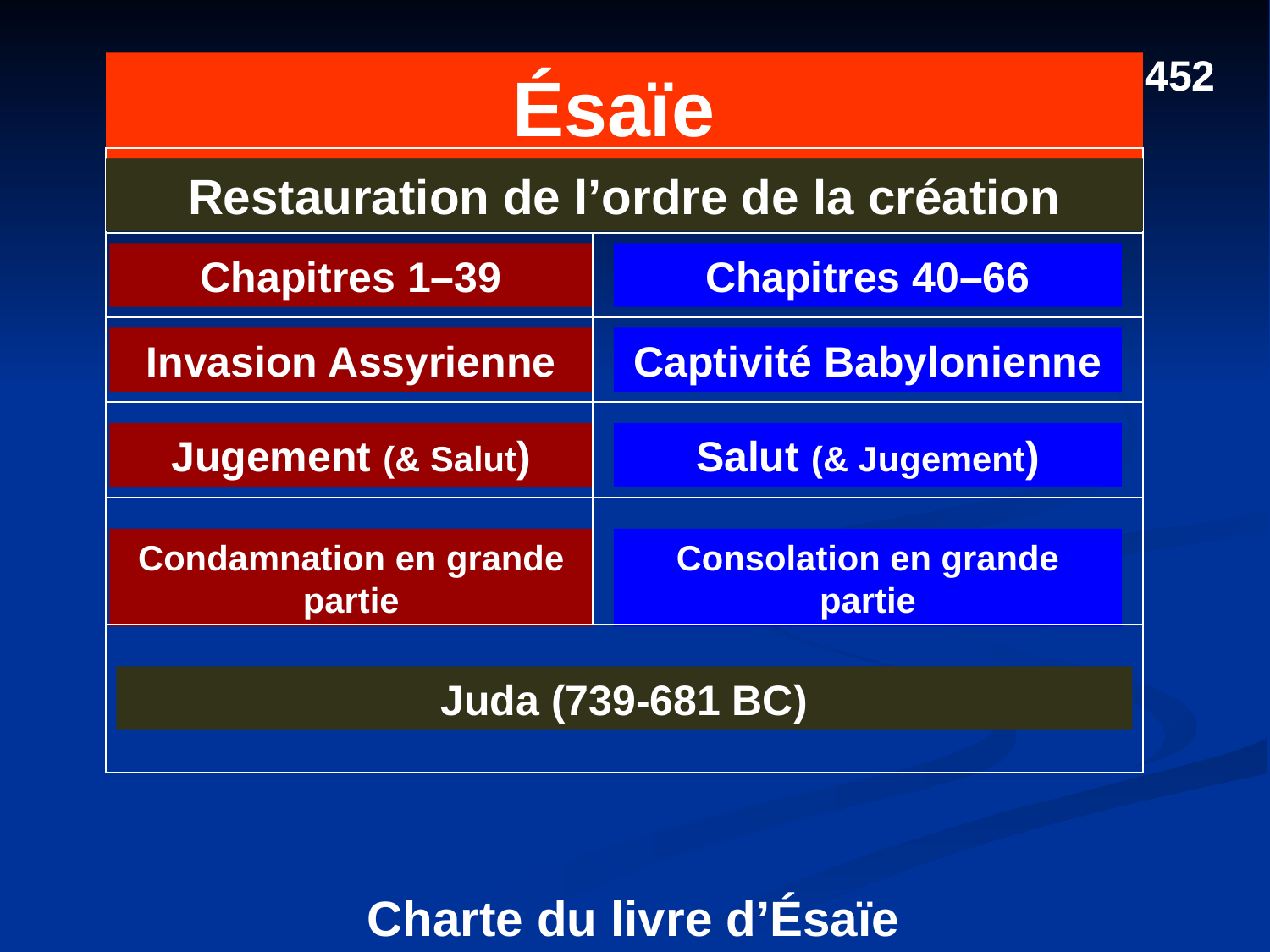

452
Ésaïe

Restauration de l’ordre de la création

Chapitres 1–39
Chapitres 40–66

Invasion Assyrienne
Captivité Babylonienne

Jugement (& Salut)‏
Salut (& Jugement)‏

Condamnation en grande partie
Consolation en grande partie

Juda (739-681 BC)
Charte du livre d’Ésaïe